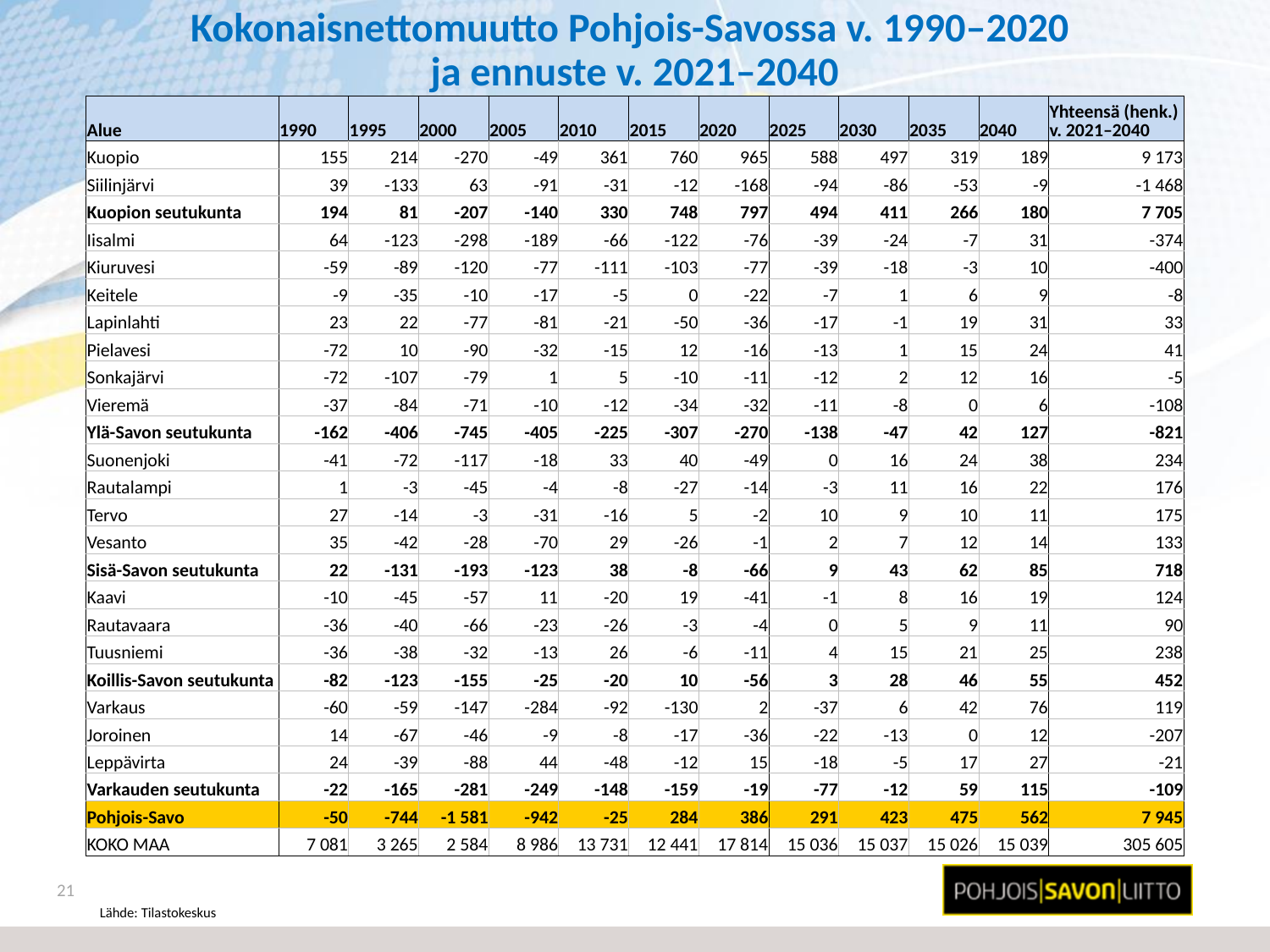

# Kokonaisnettomuutto Pohjois-Savossa v. 1990–2020 ja ennuste v. 2021–2040
| Alue | 1990 | 1995 | 2000 | 2005 | 2010 | 2015 | 2020 | 2025 | 2030 | 2035 | 2040 | Yhteensä (henk.) v. 2021–2040 |
| --- | --- | --- | --- | --- | --- | --- | --- | --- | --- | --- | --- | --- |
| Kuopio | 155 | 214 | -270 | -49 | 361 | 760 | 965 | 588 | 497 | 319 | 189 | 9 173 |
| Siilinjärvi | 39 | -133 | 63 | -91 | -31 | -12 | -168 | -94 | -86 | -53 | -9 | -1 468 |
| Kuopion seutukunta | 194 | 81 | -207 | -140 | 330 | 748 | 797 | 494 | 411 | 266 | 180 | 7 705 |
| Iisalmi | 64 | -123 | -298 | -189 | -66 | -122 | -76 | -39 | -24 | -7 | 31 | -374 |
| Kiuruvesi | -59 | -89 | -120 | -77 | -111 | -103 | -77 | -39 | -18 | -3 | 10 | -400 |
| Keitele | -9 | -35 | -10 | -17 | -5 | 0 | -22 | -7 | 1 | 6 | 9 | -8 |
| Lapinlahti | 23 | 22 | -77 | -81 | -21 | -50 | -36 | -17 | -1 | 19 | 31 | 33 |
| Pielavesi | -72 | 10 | -90 | -32 | -15 | 12 | -16 | -13 | 1 | 15 | 24 | 41 |
| Sonkajärvi | -72 | -107 | -79 | 1 | 5 | -10 | -11 | -12 | 2 | 12 | 16 | -5 |
| Vieremä | -37 | -84 | -71 | -10 | -12 | -34 | -32 | -11 | -8 | 0 | 6 | -108 |
| Ylä-Savon seutukunta | -162 | -406 | -745 | -405 | -225 | -307 | -270 | -138 | -47 | 42 | 127 | -821 |
| Suonenjoki | -41 | -72 | -117 | -18 | 33 | 40 | -49 | 0 | 16 | 24 | 38 | 234 |
| Rautalampi | 1 | -3 | -45 | -4 | -8 | -27 | -14 | -3 | 11 | 16 | 22 | 176 |
| Tervo | 27 | -14 | -3 | -31 | -16 | 5 | -2 | 10 | 9 | 10 | 11 | 175 |
| Vesanto | 35 | -42 | -28 | -70 | 29 | -26 | -1 | 2 | 7 | 12 | 14 | 133 |
| Sisä-Savon seutukunta | 22 | -131 | -193 | -123 | 38 | -8 | -66 | 9 | 43 | 62 | 85 | 718 |
| Kaavi | -10 | -45 | -57 | 11 | -20 | 19 | -41 | -1 | 8 | 16 | 19 | 124 |
| Rautavaara | -36 | -40 | -66 | -23 | -26 | -3 | -4 | 0 | 5 | 9 | 11 | 90 |
| Tuusniemi | -36 | -38 | -32 | -13 | 26 | -6 | -11 | 4 | 15 | 21 | 25 | 238 |
| Koillis-Savon seutukunta | -82 | -123 | -155 | -25 | -20 | 10 | -56 | 3 | 28 | 46 | 55 | 452 |
| Varkaus | -60 | -59 | -147 | -284 | -92 | -130 | 2 | -37 | 6 | 42 | 76 | 119 |
| Joroinen | 14 | -67 | -46 | -9 | -8 | -17 | -36 | -22 | -13 | 0 | 12 | -207 |
| Leppävirta | 24 | -39 | -88 | 44 | -48 | -12 | 15 | -18 | -5 | 17 | 27 | -21 |
| Varkauden seutukunta | -22 | -165 | -281 | -249 | -148 | -159 | -19 | -77 | -12 | 59 | 115 | -109 |
| Pohjois-Savo | -50 | -744 | -1 581 | -942 | -25 | 284 | 386 | 291 | 423 | 475 | 562 | 7 945 |
| KOKO MAA | 7 081 | 3 265 | 2 584 | 8 986 | 13 731 | 12 441 | 17 814 | 15 036 | 15 037 | 15 026 | 15 039 | 305 605 |
21
Lähde: Tilastokeskus